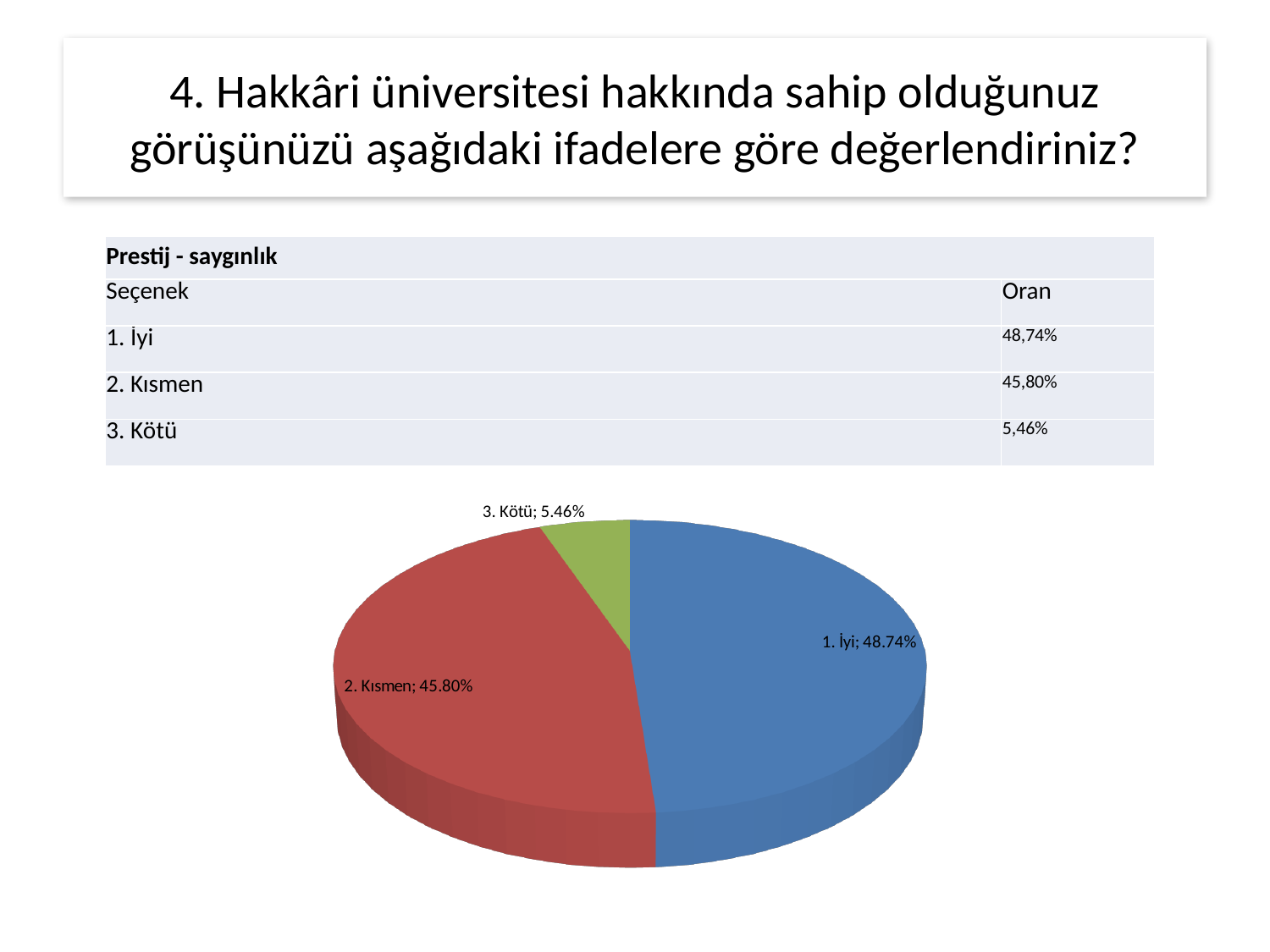

# 4. Hakkâri üniversitesi hakkında sahip olduğunuz görüşünüzü aşağıdaki ifadelere göre değerlendiriniz?
| Prestij - saygınlık |  |
| --- | --- |
| Seçenek | Oran |
| 1. İyi | 48,74% |
| 2. Kısmen | 45,80% |
| 3. Kötü | 5,46% |

[unsupported chart]